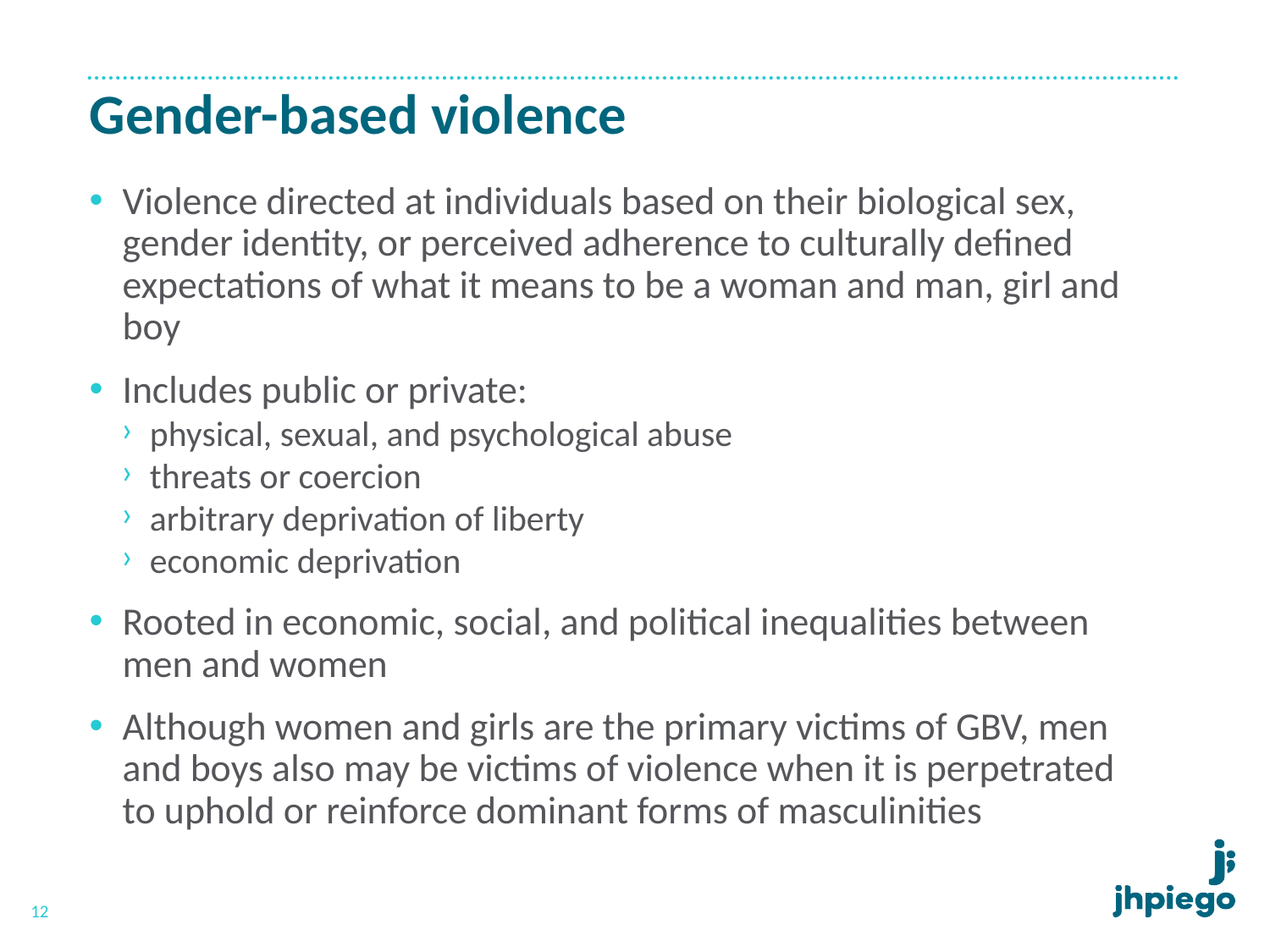

# Gender-based violence
Violence directed at individuals based on their biological sex, gender identity, or perceived adherence to culturally defined expectations of what it means to be a woman and man, girl and boy
Includes public or private:
physical, sexual, and psychological abuse
threats or coercion
arbitrary deprivation of liberty
economic deprivation
Rooted in economic, social, and political inequalities between men and women
Although women and girls are the primary victims of GBV, men and boys also may be victims of violence when it is perpetrated to uphold or reinforce dominant forms of masculinities
12